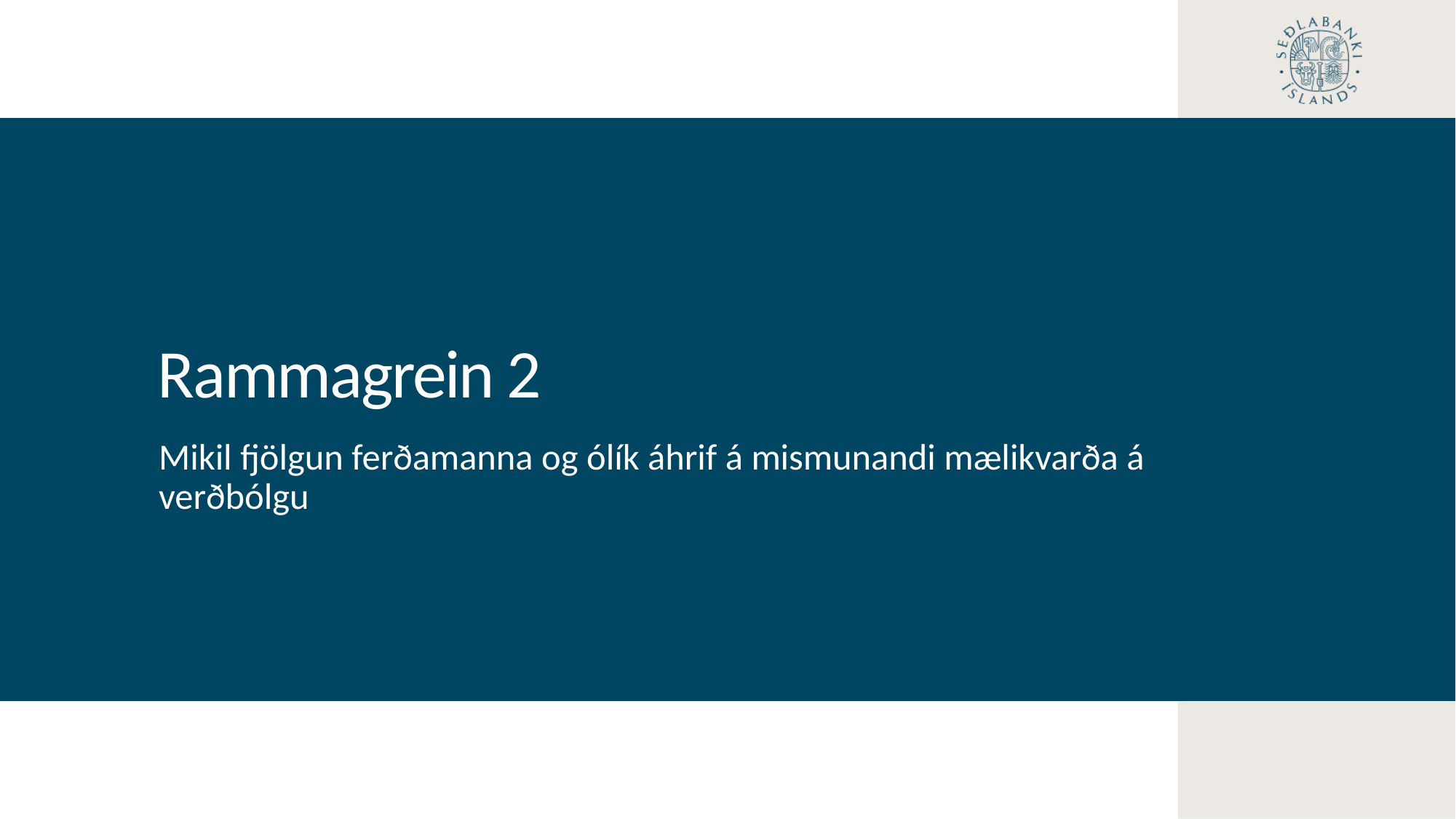

Rammagrein 2
Mikil fjölgun ferðamanna og ólík áhrif á mismunandi mælikvarða á verðbólgu